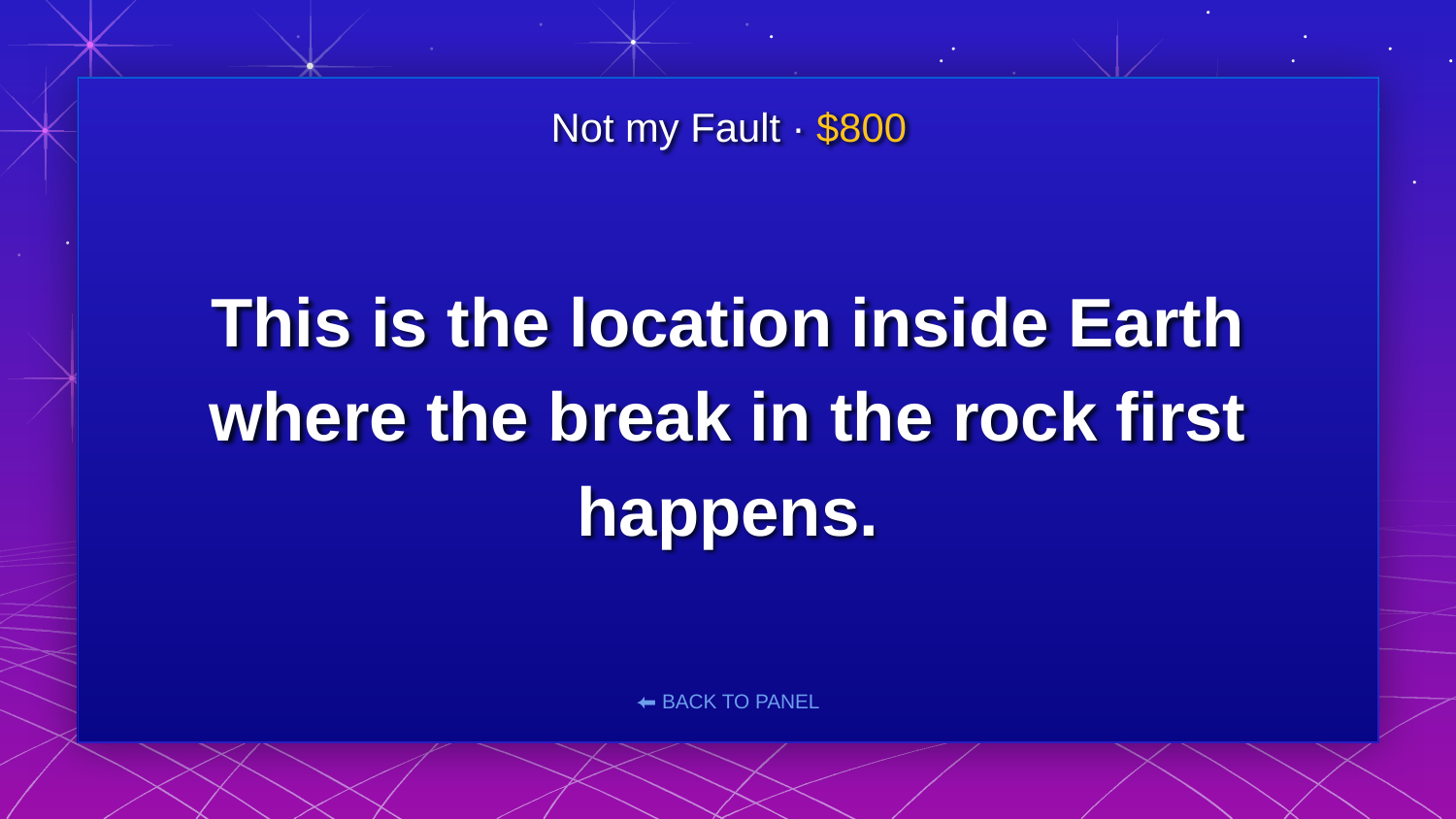

Not my Fault · $800
# This is the location inside Earth where the break in the rock first happens.